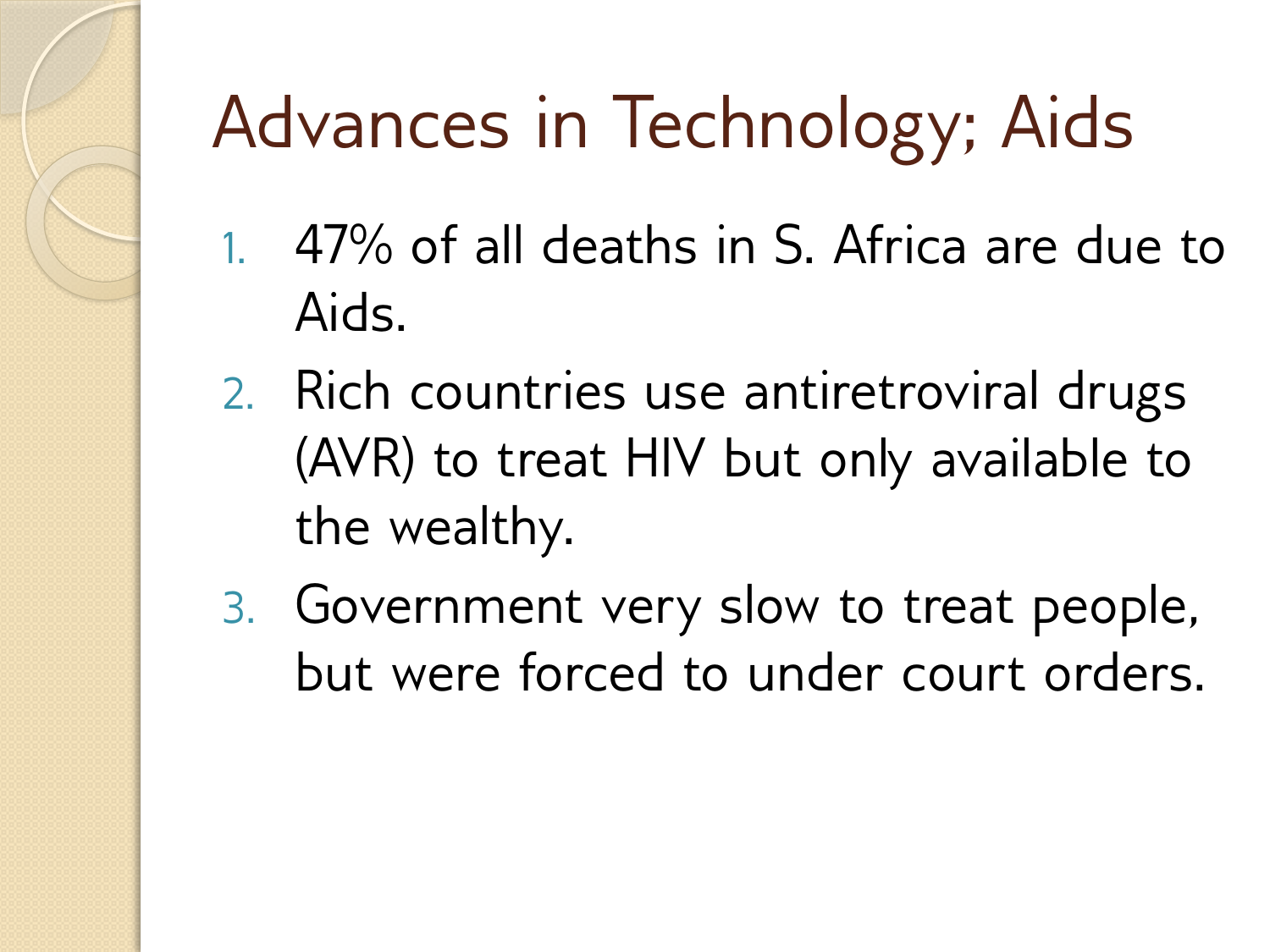

# Advances in Technology; Aids
47% of all deaths in S. Africa are due to Aids.
Rich countries use antiretroviral drugs (AVR) to treat HIV but only available to the wealthy.
Government very slow to treat people, but were forced to under court orders.